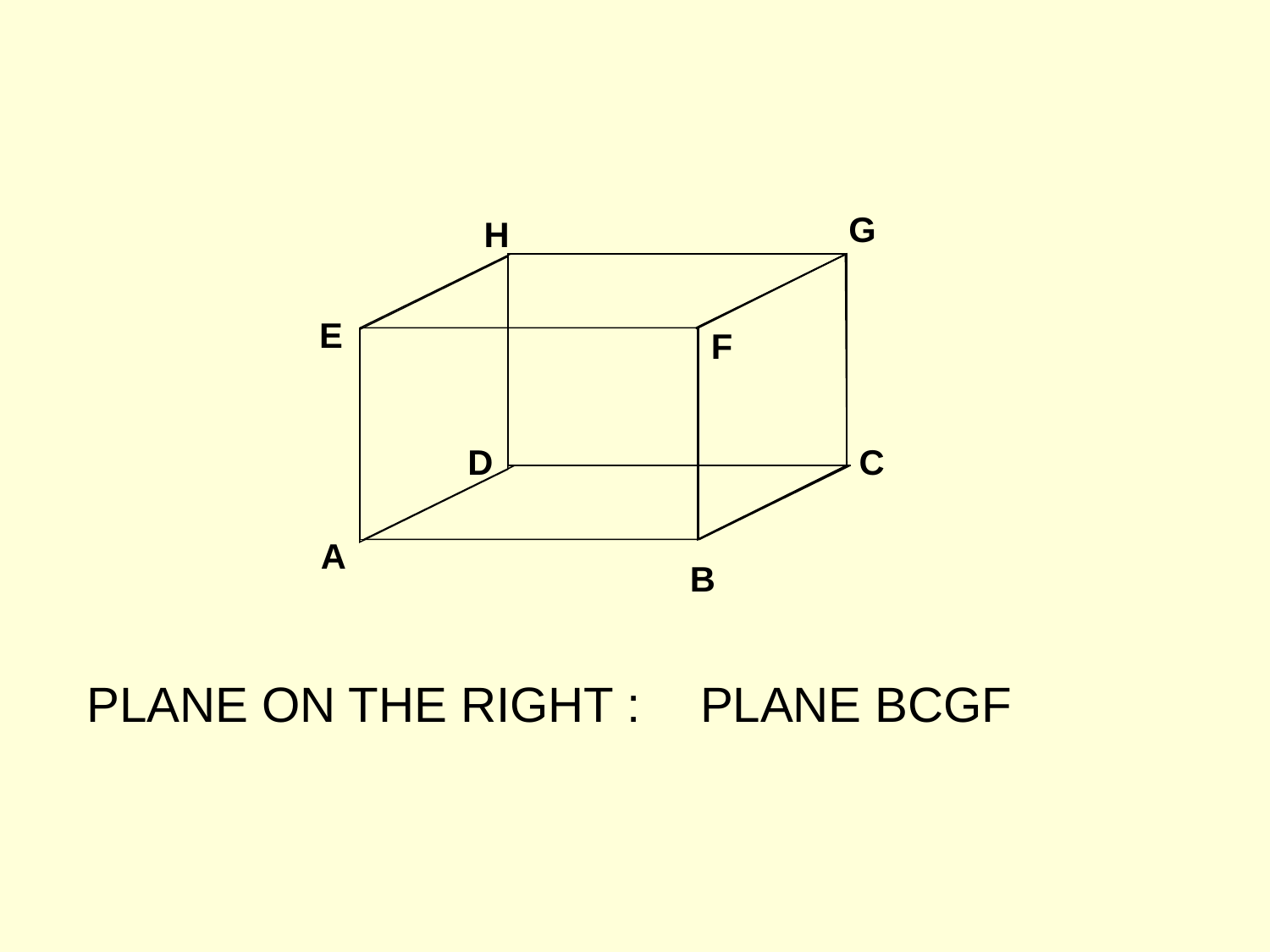

G
H

E
F

D
C

A
B
PLANE ON THE RIGHT :
PLANE BCGF